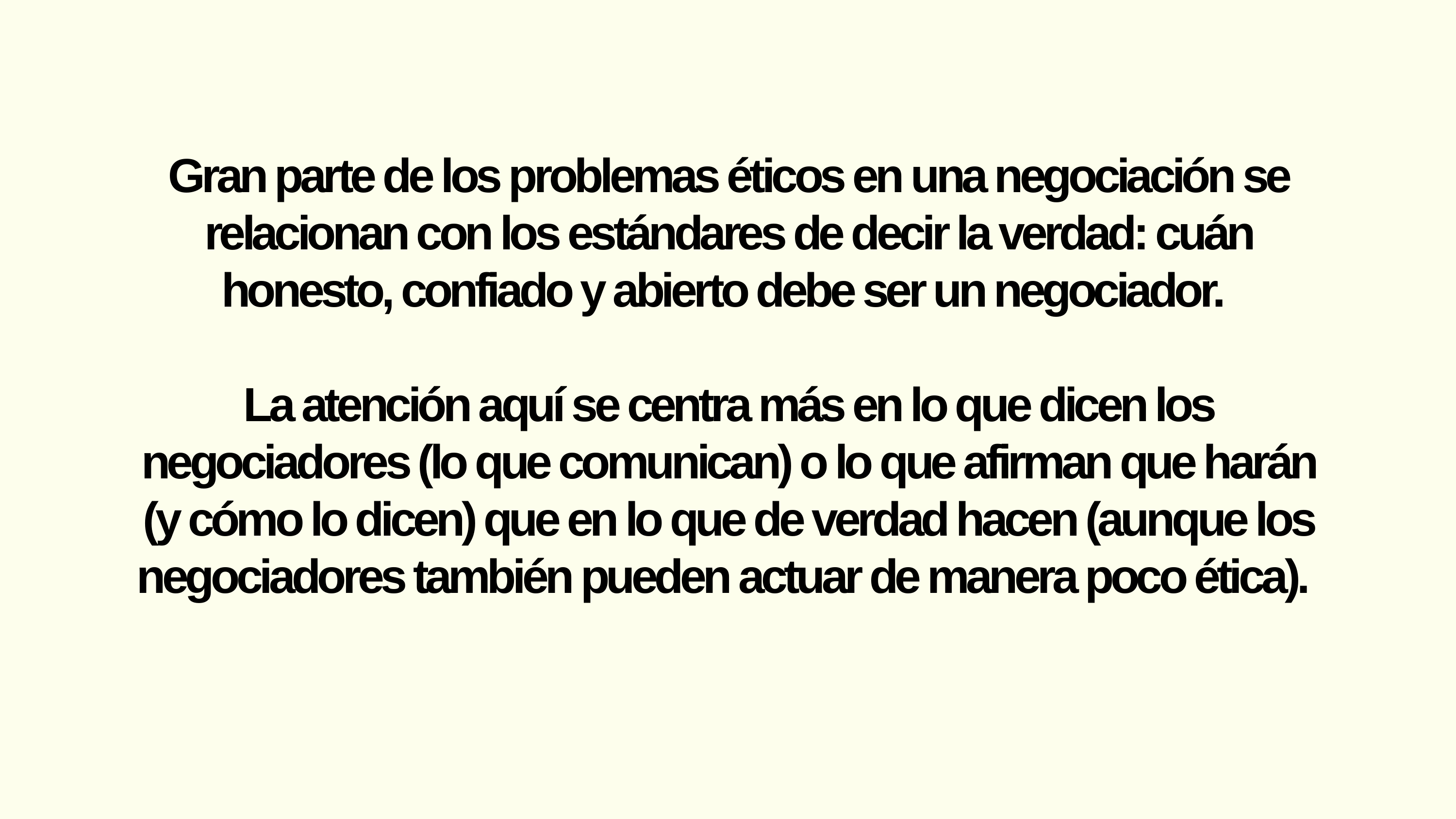

Gran parte de los problemas éticos en una negociación se relacionan con los estándares de decir la verdad: cuán honesto, confiado y abierto debe ser un negociador.

La atención aquí se centra más en lo que dicen los negociadores (lo que comunican) o lo que afirman que harán (y cómo lo dicen) que en lo que de verdad hacen (aunque los negociadores también pueden actuar de manera poco ética).